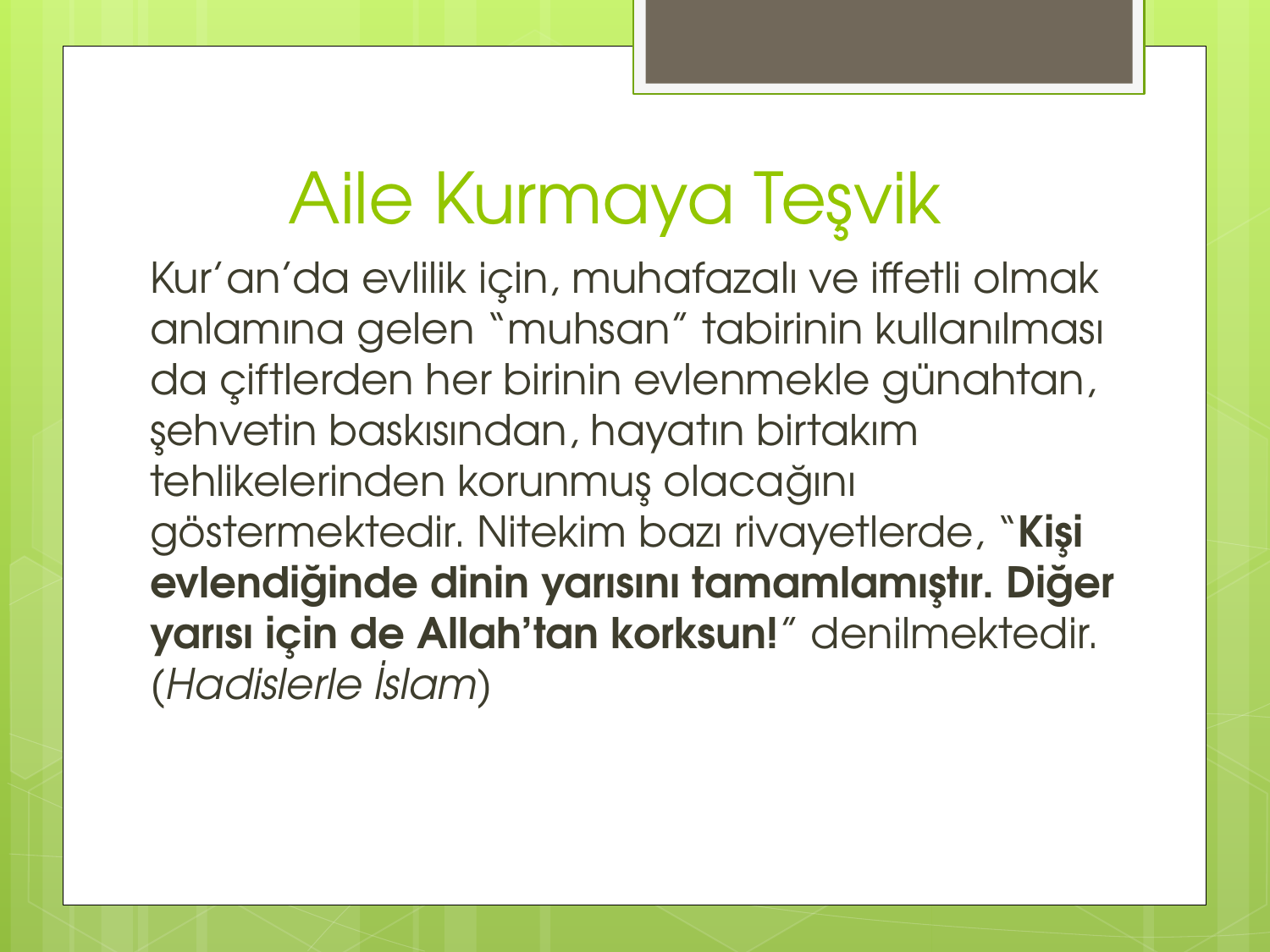

# Aile Kurmaya Teşvik
Kur’an’da evlilik için, muhafazalı ve iffetli olmak anlamına gelen “muhsan” tabirinin kullanılması da çiftlerden her birinin evlenmekle günahtan, şehvetin baskısından, hayatın birtakım tehlikelerinden korunmuş olacağını göstermektedir. Nitekim bazı rivayetlerde, “Kişi evlendiğinde dinin yarısını tamamlamıştır. Diğer yarısı için de Allah’tan korksun!” denilmektedir. (Hadislerle İslam)